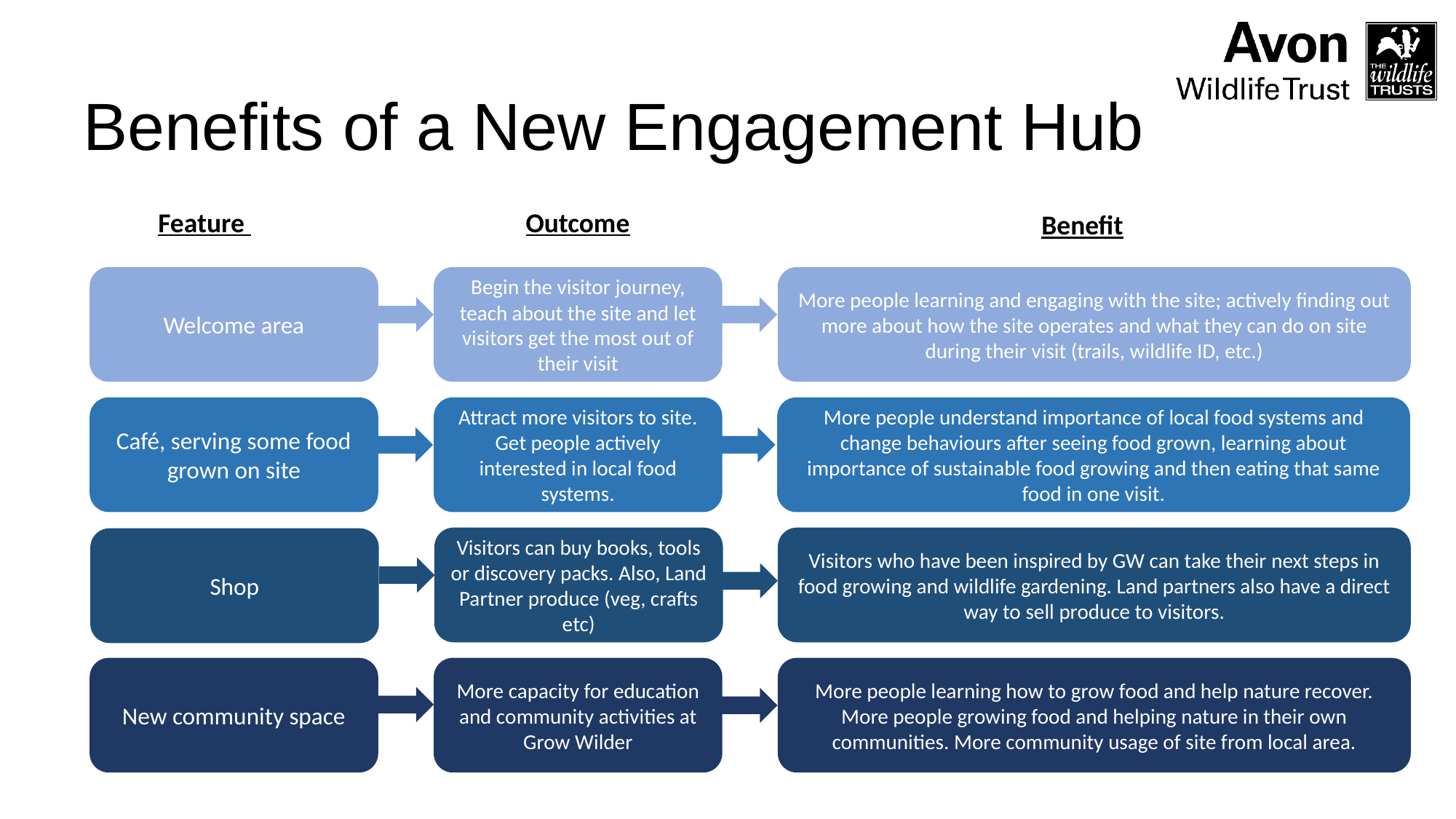

# Benefits of a New Engagement Hub
Feature
Outcome
Benefit
Welcome area
Begin the visitor journey, teach about the site and let visitors get the most out of their visit
More people learning and engaging with the site; actively finding out more about how the site operates and what they can do on site during their visit (trails, wildlife ID, etc.)

More people understand importance of local food systems and change behaviours after seeing food grown, learning about importance of sustainable food growing and then eating that same food in one visit.
Café, serving some food grown on site
Attract more visitors to site. Get people actively interested in local food systems.

Visitors who have been inspired by GW can take their next steps in food growing and wildlife gardening. Land partners also have a direct way to sell produce to visitors.
Visitors can buy books, tools or discovery packs. Also, Land Partner produce (veg, crafts etc)
Shop

New community space
More capacity for education and community activities at Grow Wilder
More people learning how to grow food and help nature recover. More people growing food and helping nature in their own communities. More community usage of site from local area.